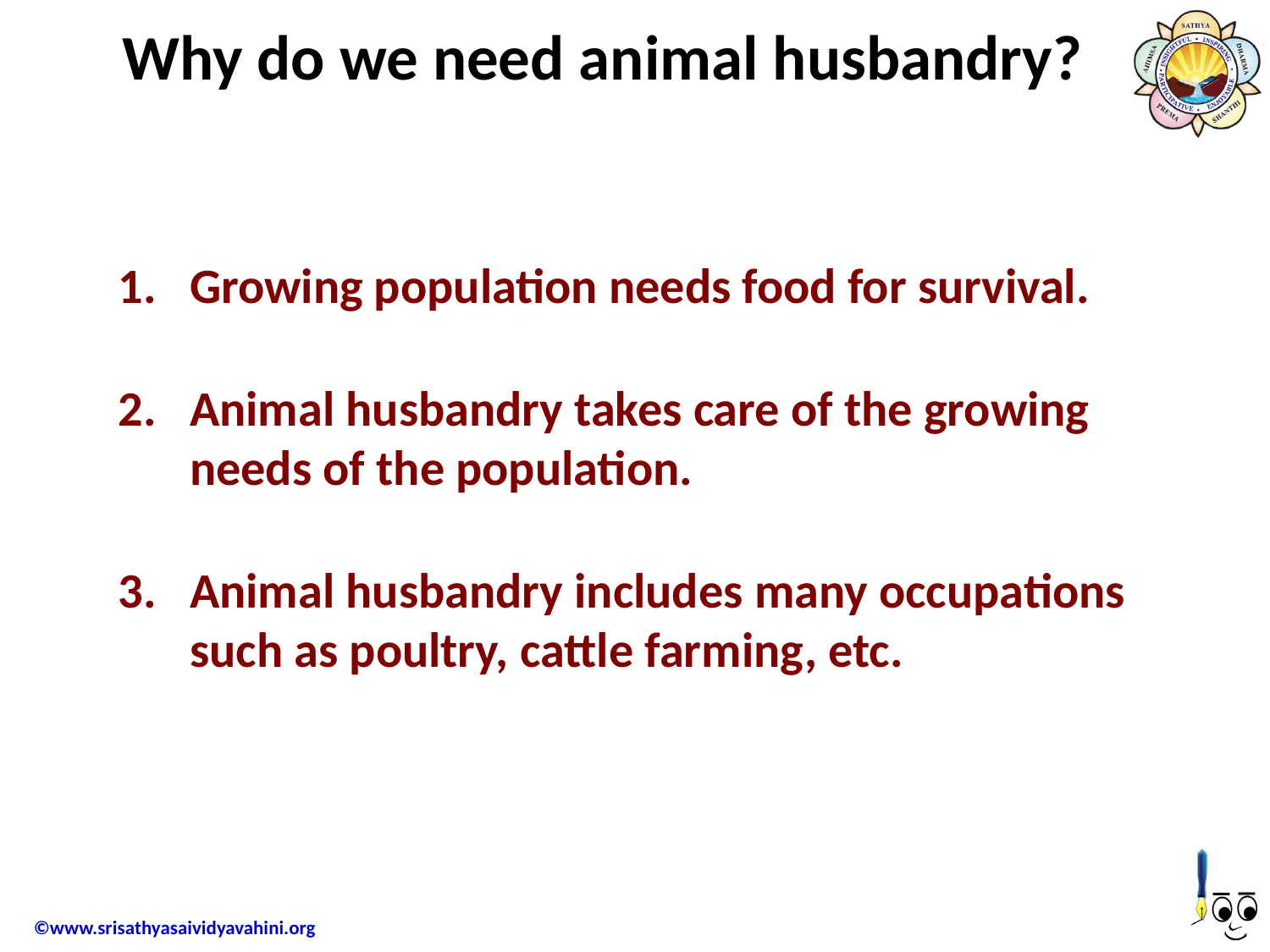

Why do we need animal husbandry?
Growing population needs food for survival.
Animal husbandry takes care of the growing needs of the population.
Animal husbandry includes many occupations such as poultry, cattle farming, etc.